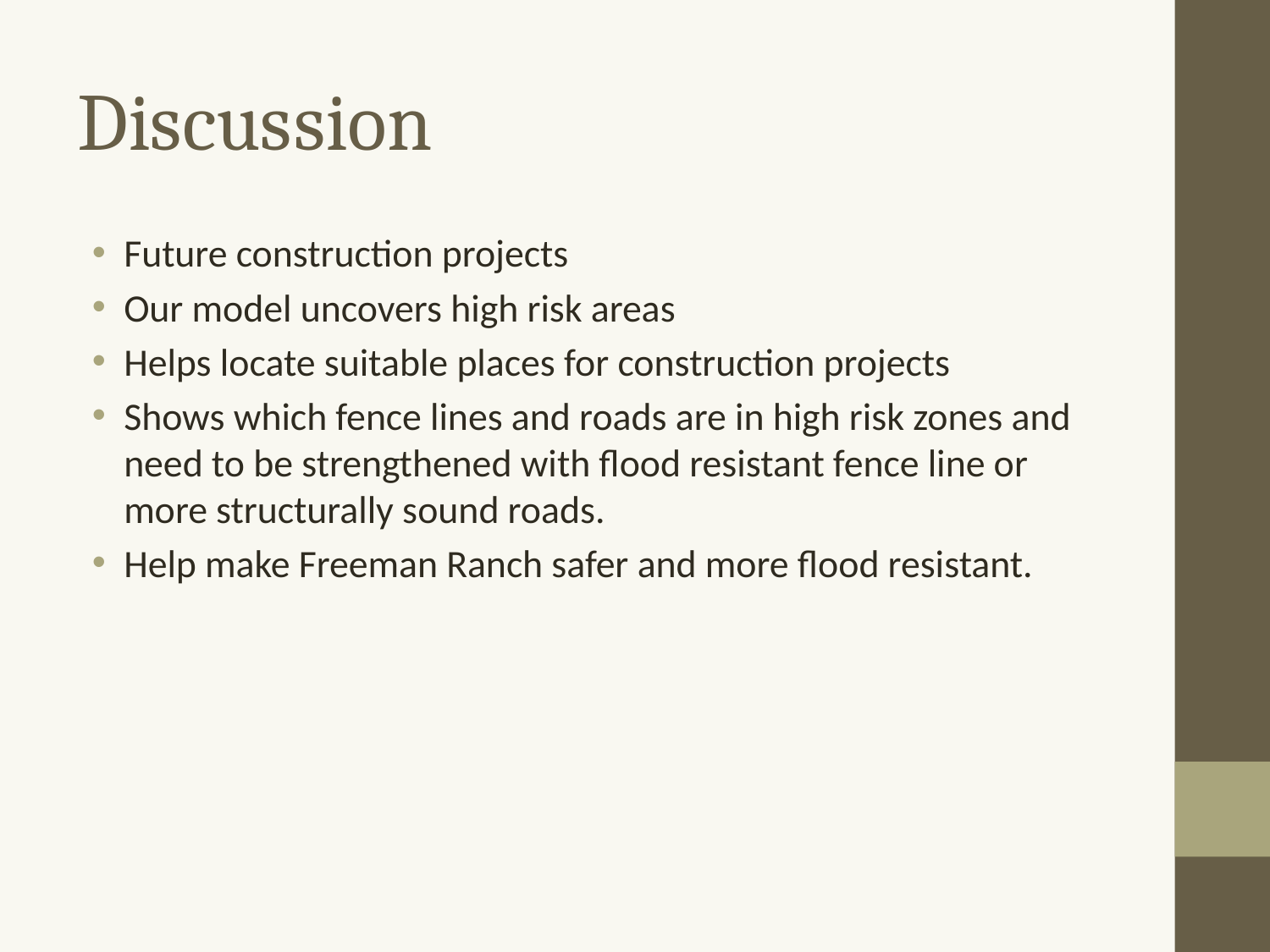

# Discussion
Future construction projects
Our model uncovers high risk areas
Helps locate suitable places for construction projects
Shows which fence lines and roads are in high risk zones and need to be strengthened with flood resistant fence line or more structurally sound roads.
Help make Freeman Ranch safer and more flood resistant.